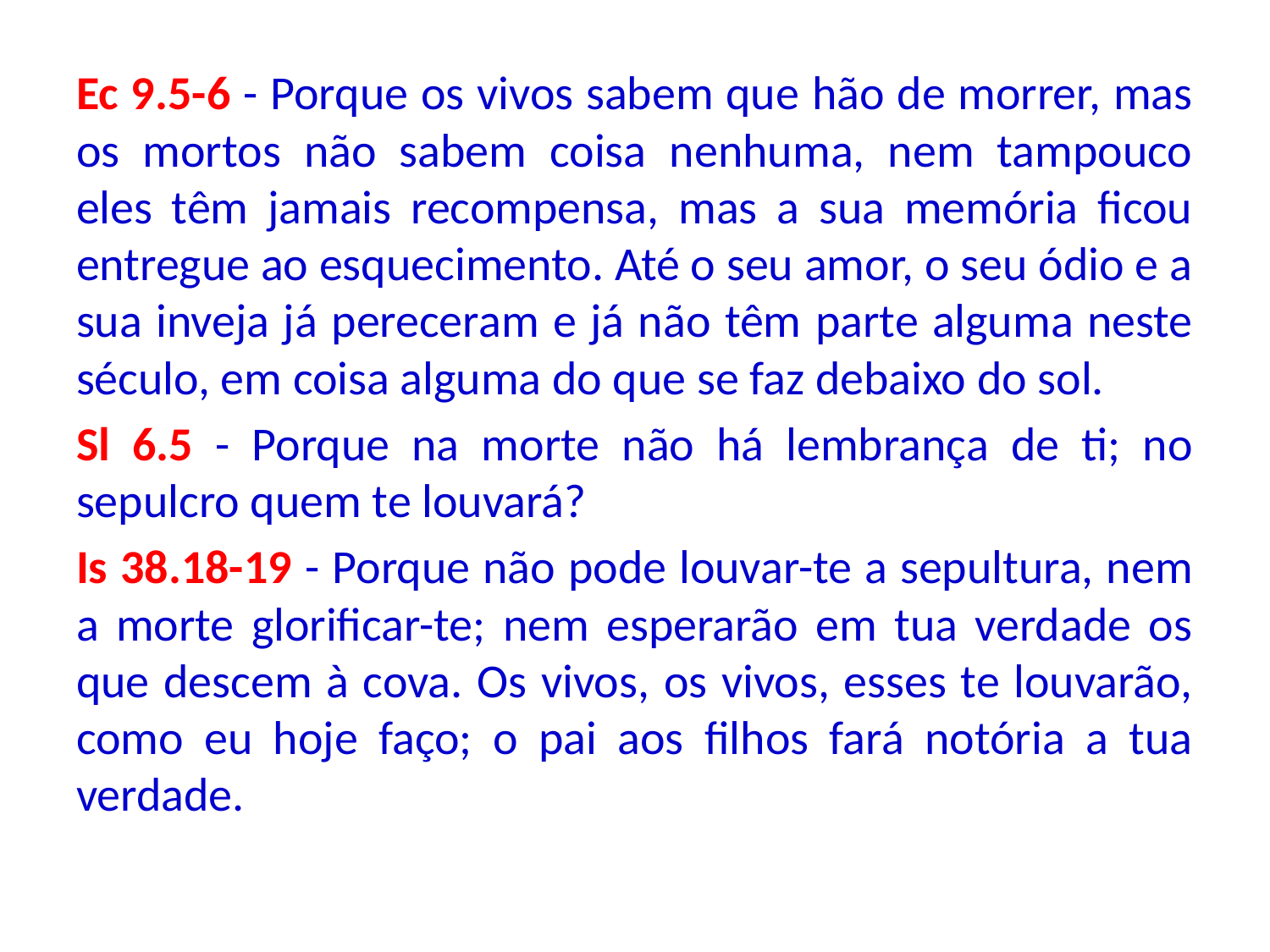

Ec 9.5-6 - Porque os vivos sabem que hão de morrer, mas os mortos não sabem coisa nenhuma, nem tampouco eles têm jamais recompensa, mas a sua memória ficou entregue ao esquecimento. Até o seu amor, o seu ódio e a sua inveja já pereceram e já não têm parte alguma neste século, em coisa alguma do que se faz debaixo do sol.
Sl 6.5 - Porque na morte não há lembrança de ti; no sepulcro quem te louvará?
Is 38.18-19 - Porque não pode louvar-te a sepultura, nem a morte glorificar-te; nem esperarão em tua verdade os que descem à cova. Os vivos, os vivos, esses te louvarão, como eu hoje faço; o pai aos filhos fará notória a tua verdade.